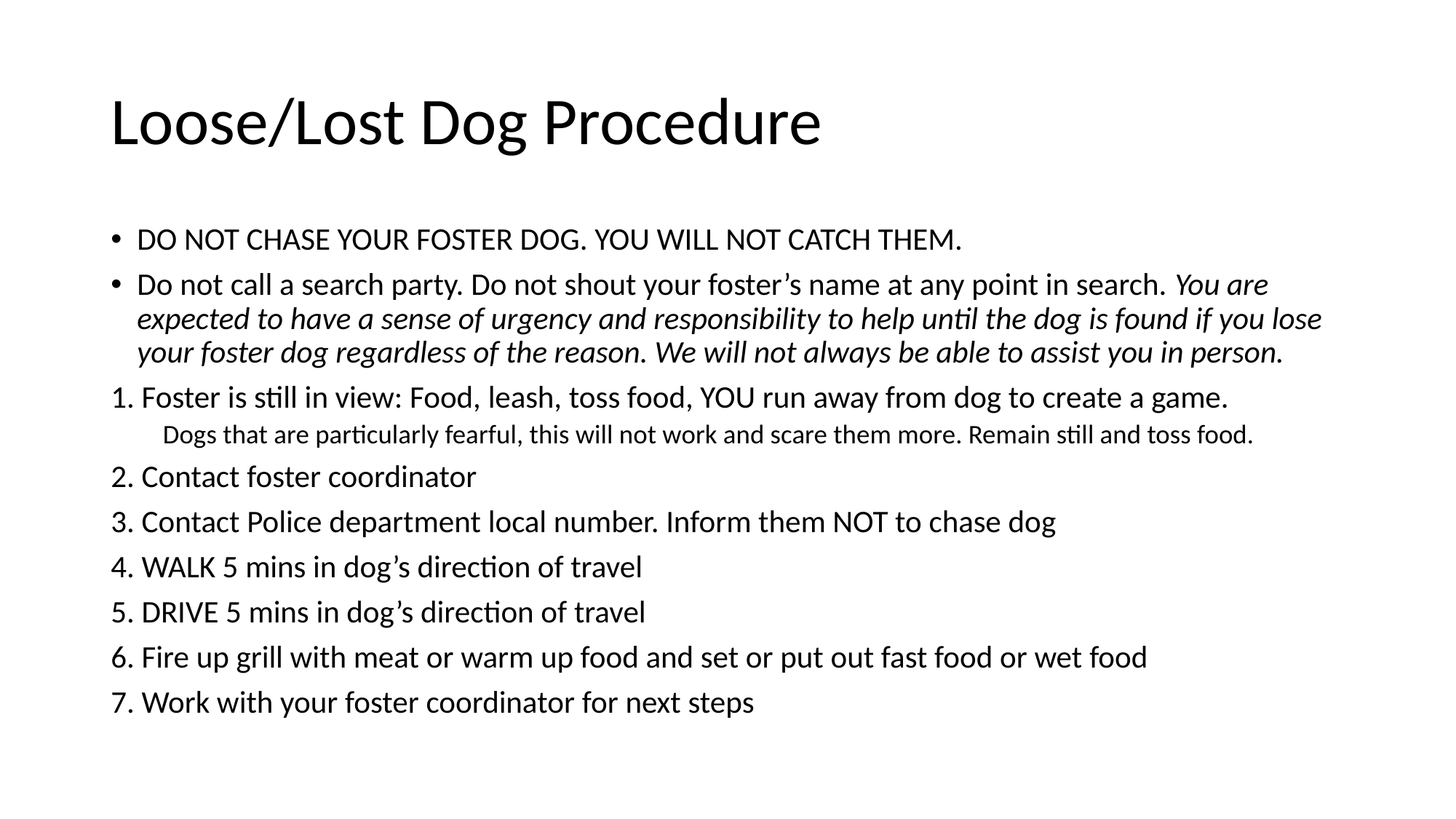

# Loose/Lost Dog Procedure
DO NOT CHASE YOUR FOSTER DOG. YOU WILL NOT CATCH THEM.
Do not call a search party. Do not shout your foster’s name at any point in search. You are expected to have a sense of urgency and responsibility to help until the dog is found if you lose your foster dog regardless of the reason. We will not always be able to assist you in person.
1. Foster is still in view: Food, leash, toss food, YOU run away from dog to create a game.
Dogs that are particularly fearful, this will not work and scare them more. Remain still and toss food.
2. Contact foster coordinator
3. Contact Police department local number. Inform them NOT to chase dog
4. WALK 5 mins in dog’s direction of travel
5. DRIVE 5 mins in dog’s direction of travel
6. Fire up grill with meat or warm up food and set or put out fast food or wet food
7. Work with your foster coordinator for next steps